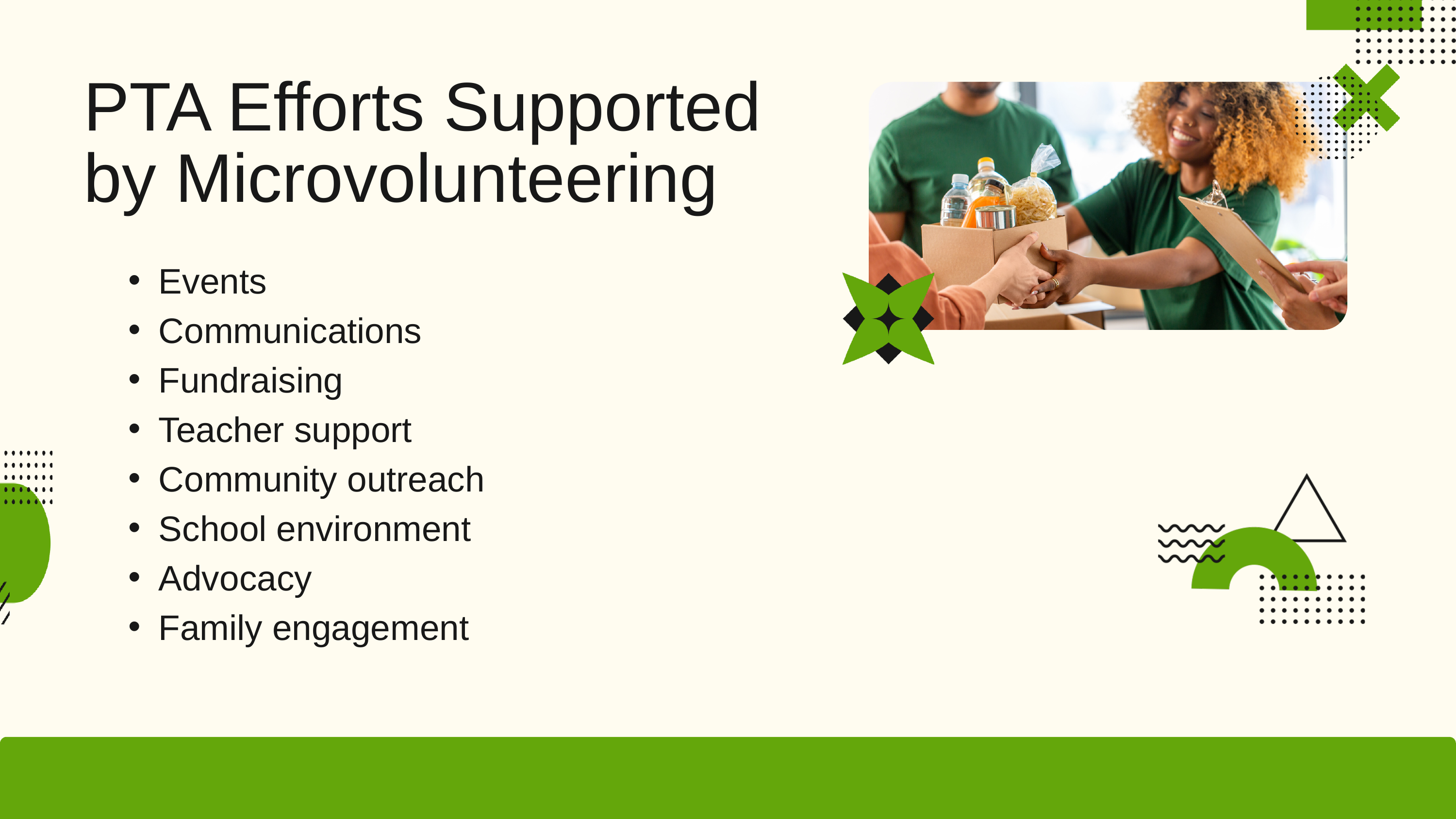

PTA Efforts Supported by Microvolunteering

Events
Communications
Fundraising
Teacher support
Community outreach
School environment
Advocacy
Family engagement